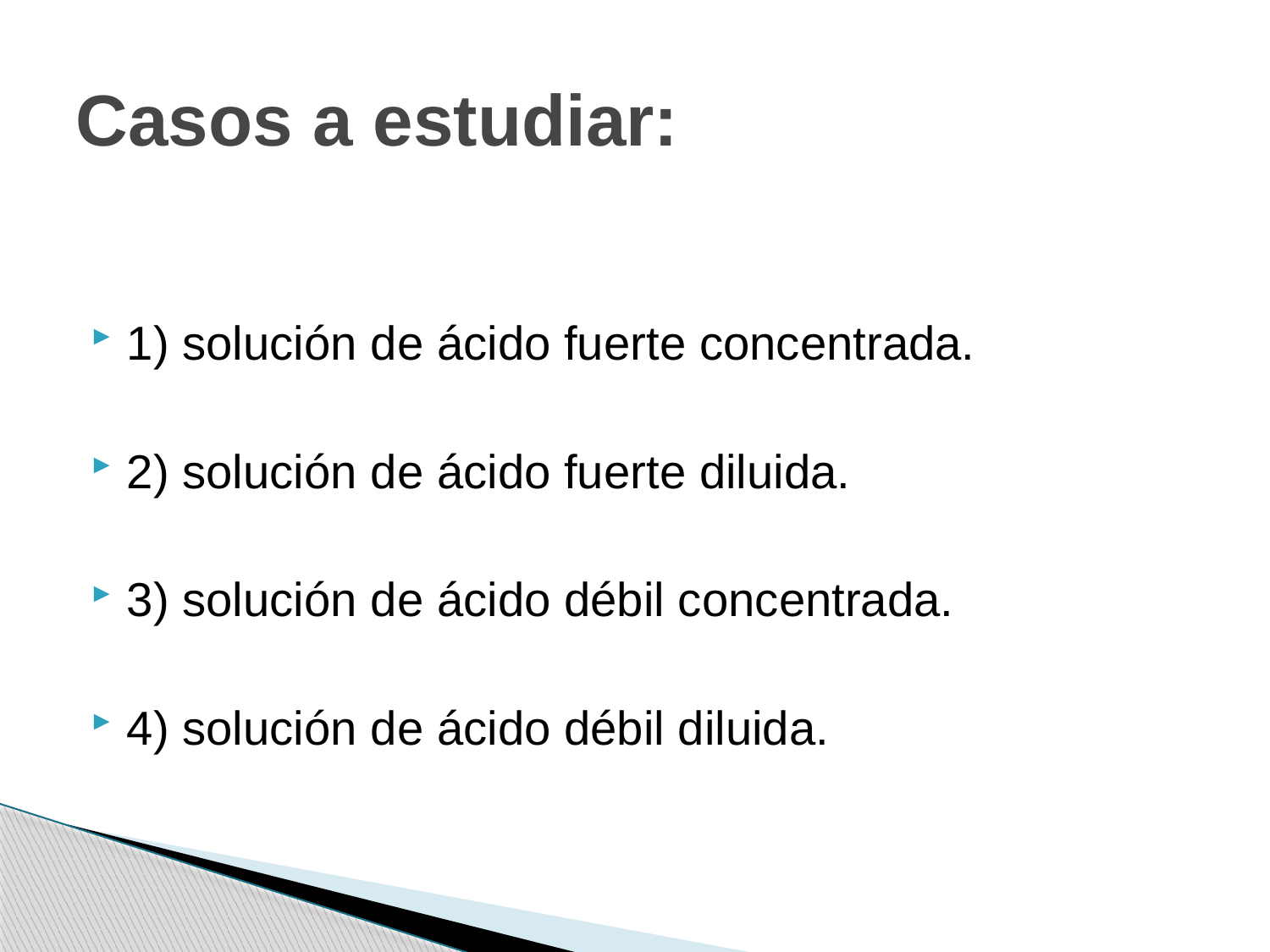

# Casos a estudiar:
1) solución de ácido fuerte concentrada.

2) solución de ácido fuerte diluida.

3) solución de ácido débil concentrada.

4) solución de ácido débil diluida.